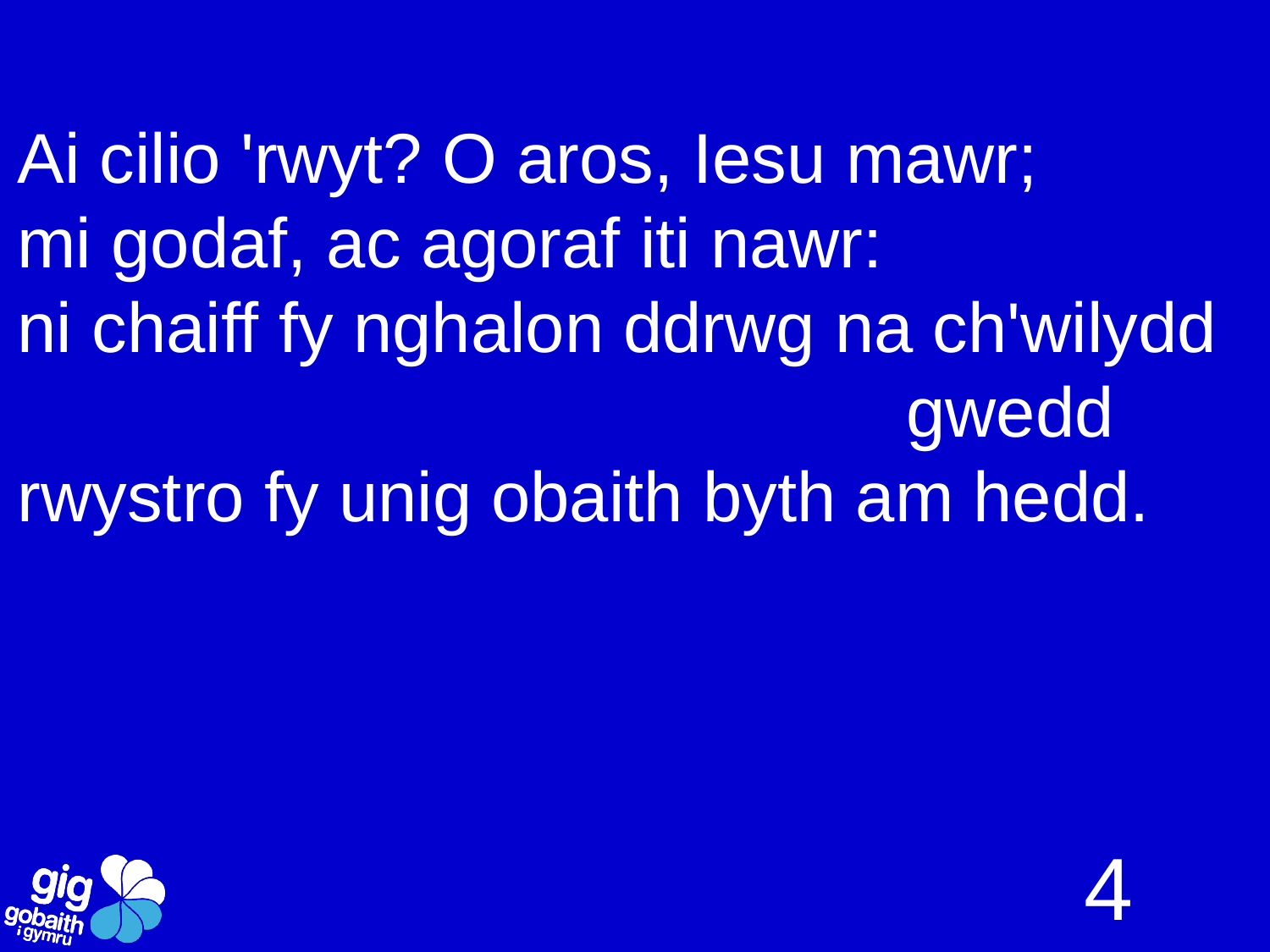

Ai cilio 'rwyt? O aros, Iesu mawr;
mi godaf, ac agoraf iti nawr:
ni chaiff fy nghalon ddrwg na ch'wilydd 							gwedd
rwystro fy unig obaith byth am hedd.
4